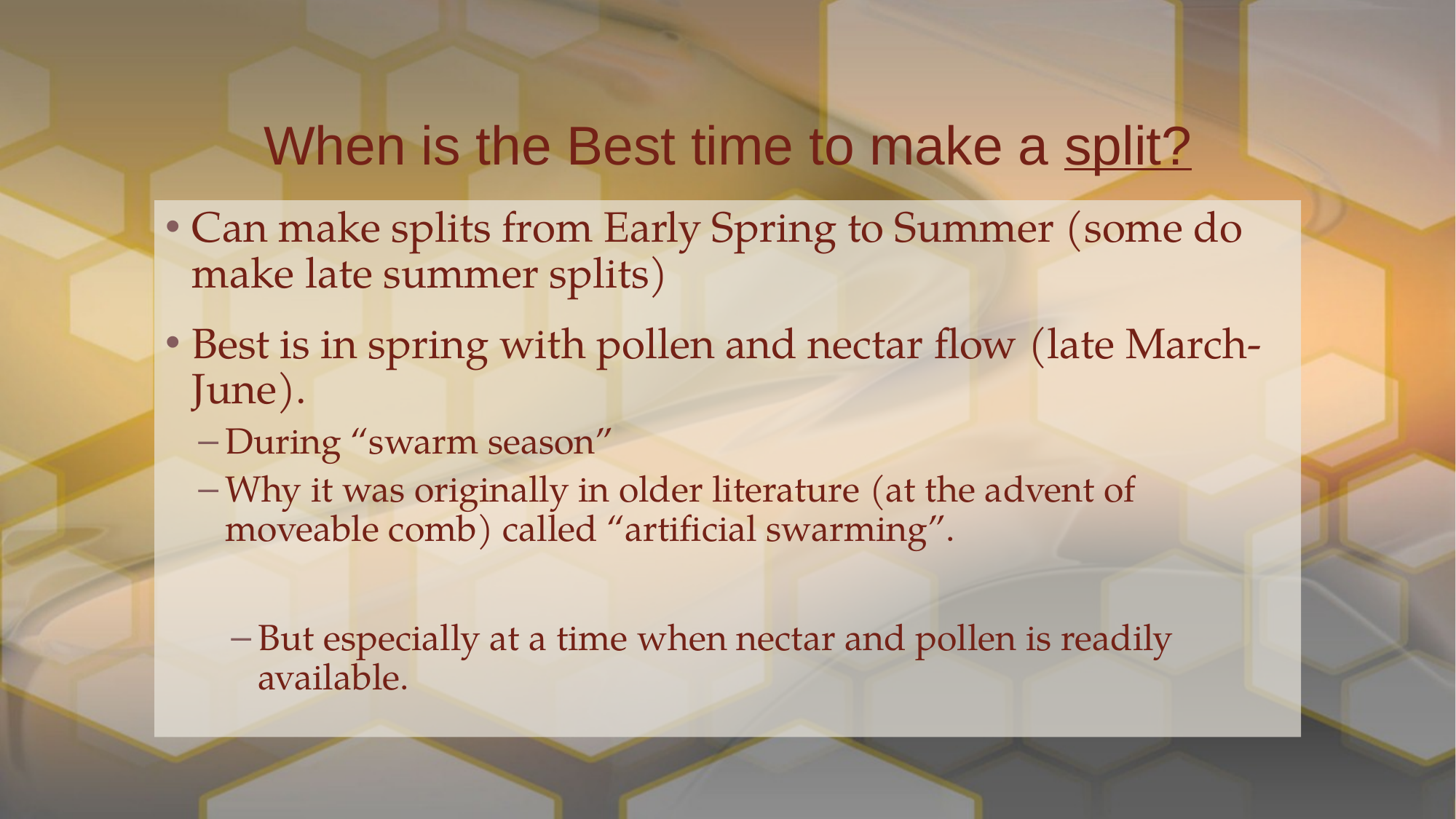

# When is the Best time to make a split?
Can make splits from Early Spring to Summer (some do make late summer splits)
Best is in spring with pollen and nectar flow (late March-June).
During “swarm season”
Why it was originally in older literature (at the advent of moveable comb) called “artificial swarming”.

But especially at a time when nectar and pollen is readily available.